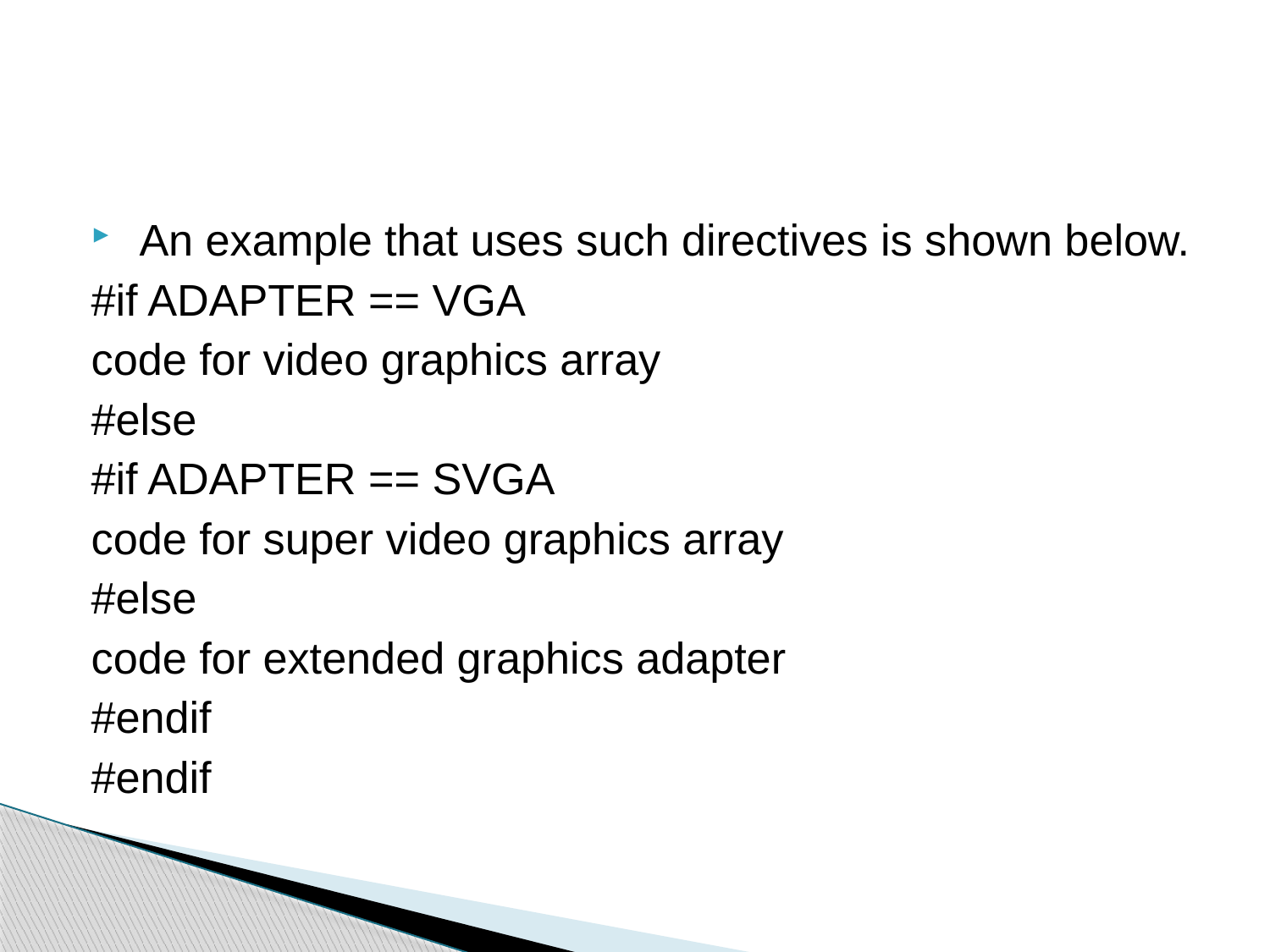

#
 An example that uses such directives is shown below.
#if ADAPTER == VGA
code for video graphics array
#else
#if ADAPTER == SVGA
code for super video graphics array
#else
code for extended graphics adapter
#endif
#endif